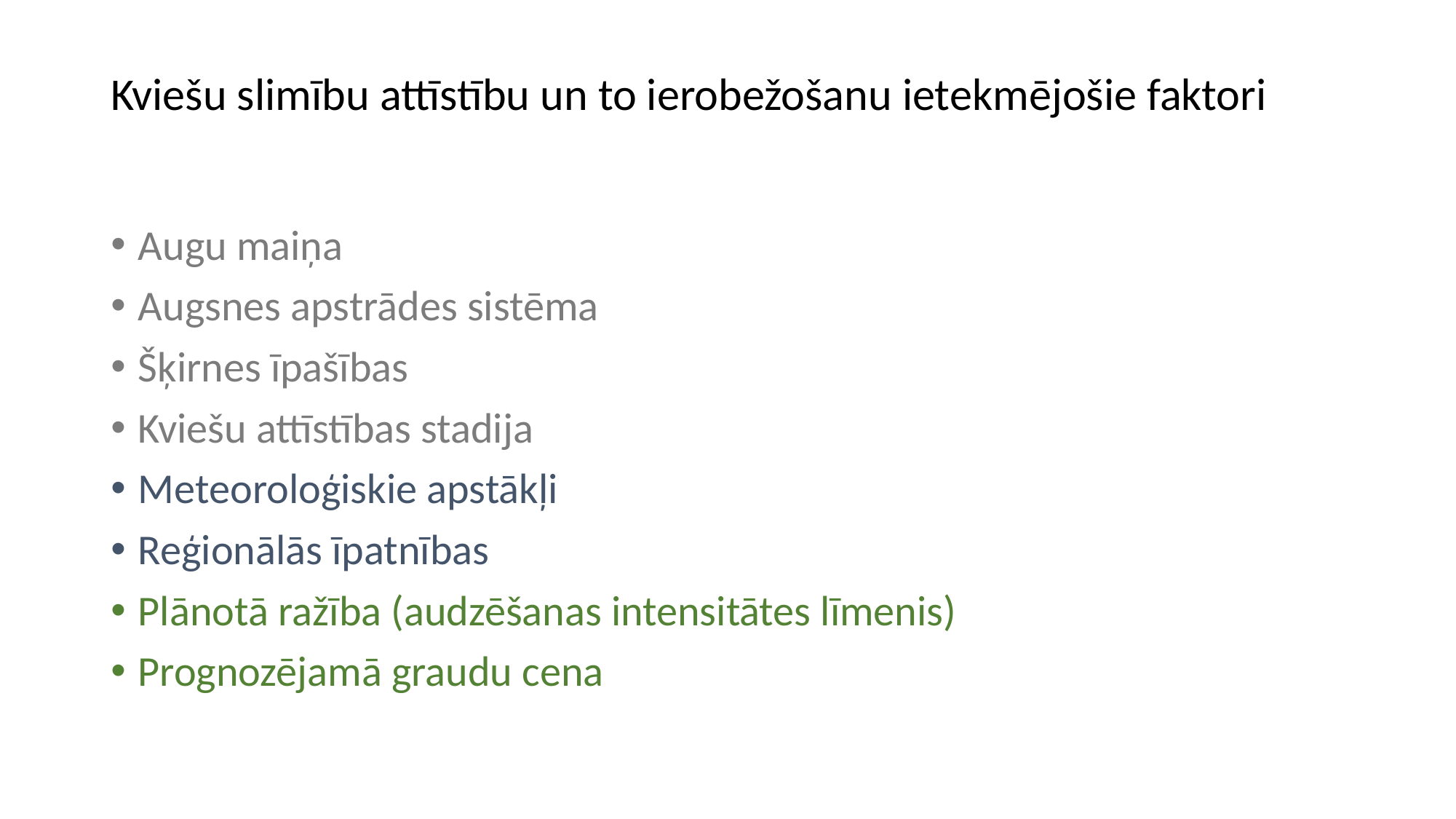

# Kviešu slimību attīstību un to ierobežošanu ietekmējošie faktori
Augu maiņa
Augsnes apstrādes sistēma
Šķirnes īpašības
Kviešu attīstības stadija
Meteoroloģiskie apstākļi
Reģionālās īpatnības
Plānotā ražība (audzēšanas intensitātes līmenis)
Prognozējamā graudu cena